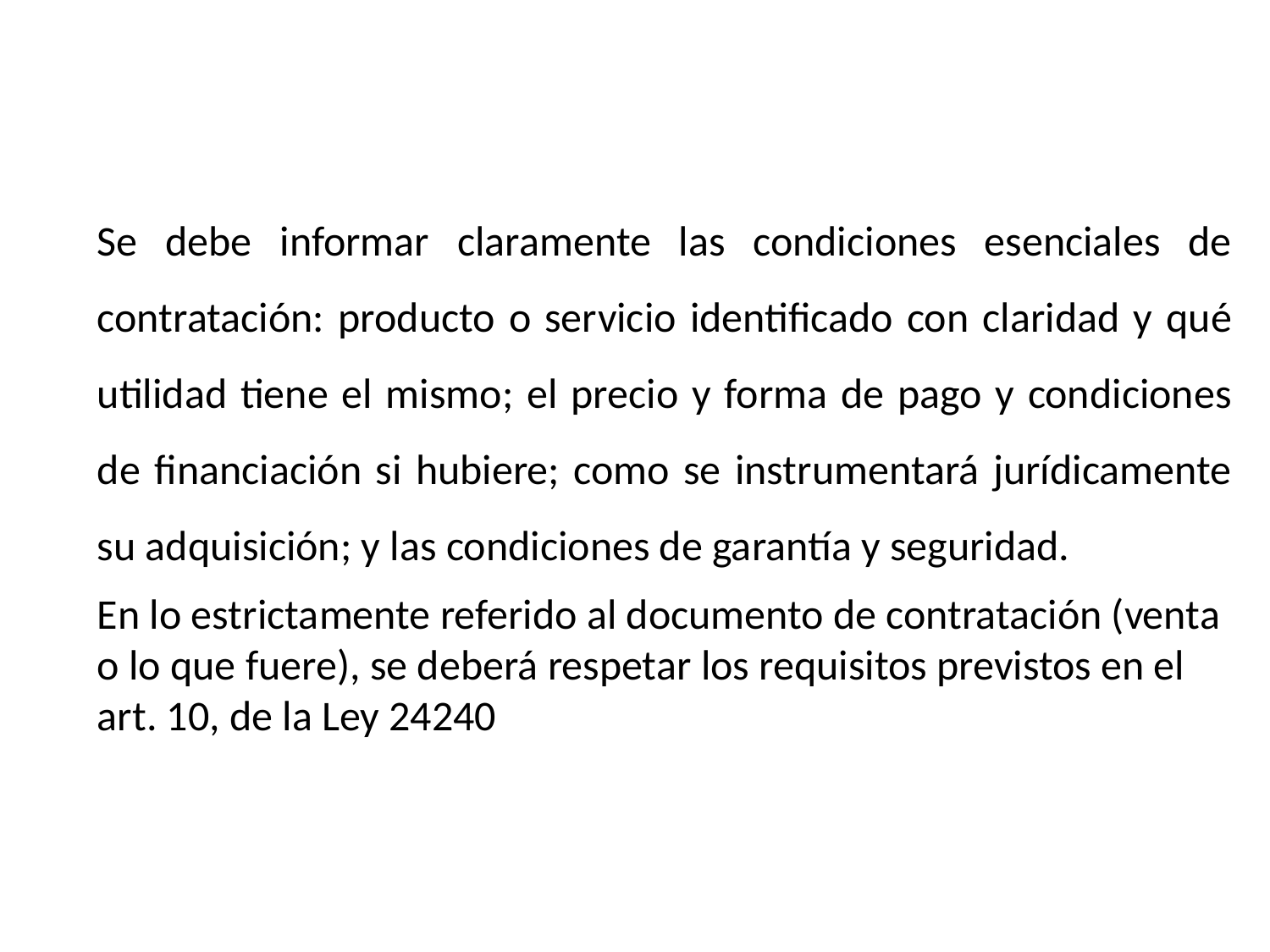

Se debe informar claramente las condiciones esenciales de contratación: producto o servicio identificado con claridad y qué utilidad tiene el mismo; el precio y forma de pago y condiciones de financiación si hubiere; como se instrumentará jurídicamente su adquisición; y las condiciones de garantía y seguridad.
En lo estrictamente referido al documento de contratación (venta o lo que fuere), se deberá respetar los requisitos previstos en el art. 10, de la Ley 24240